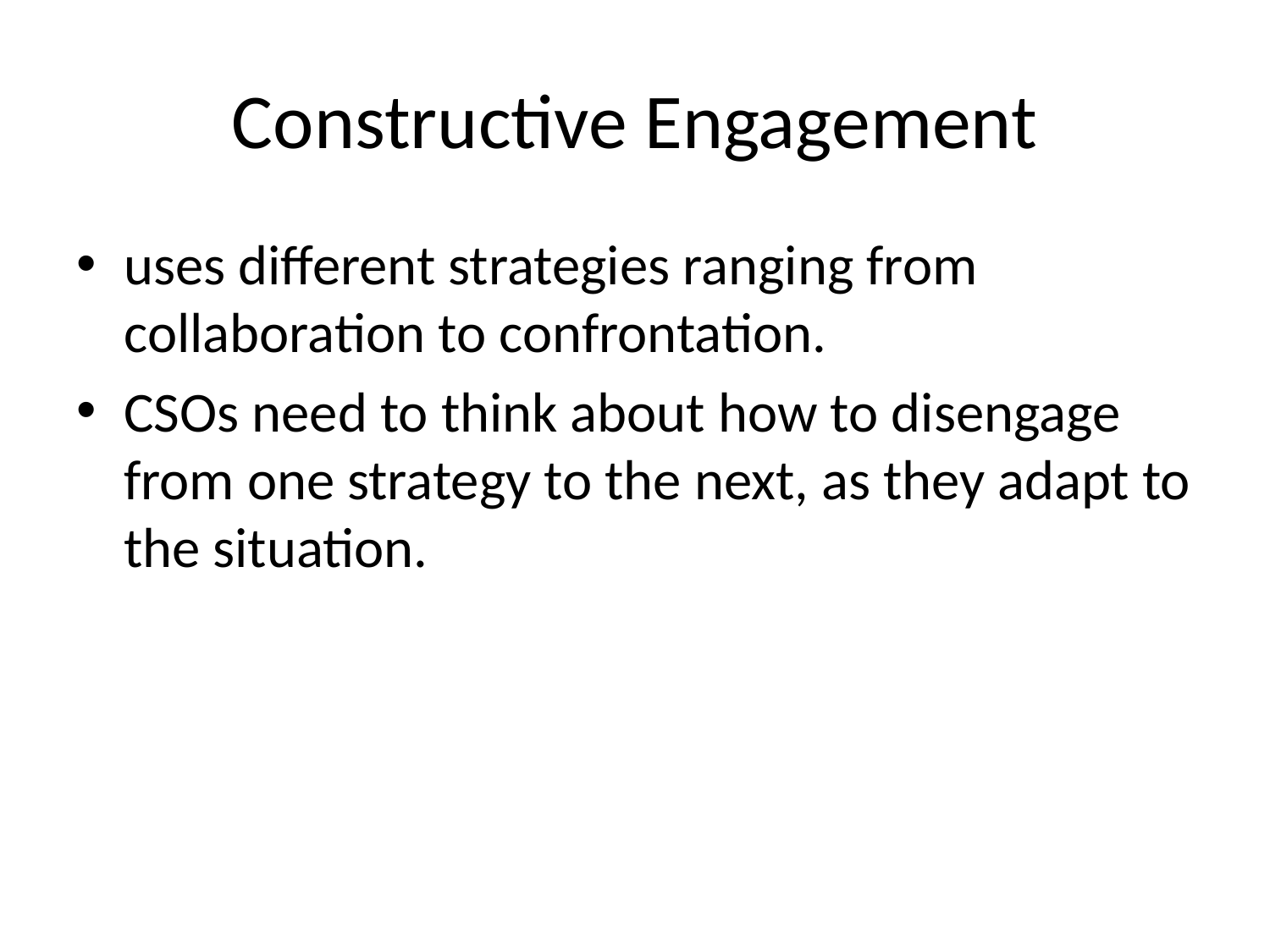

# Constructive Engagement
uses different strategies ranging from collaboration to confrontation.
CSOs need to think about how to disengage from one strategy to the next, as they adapt to the situation.